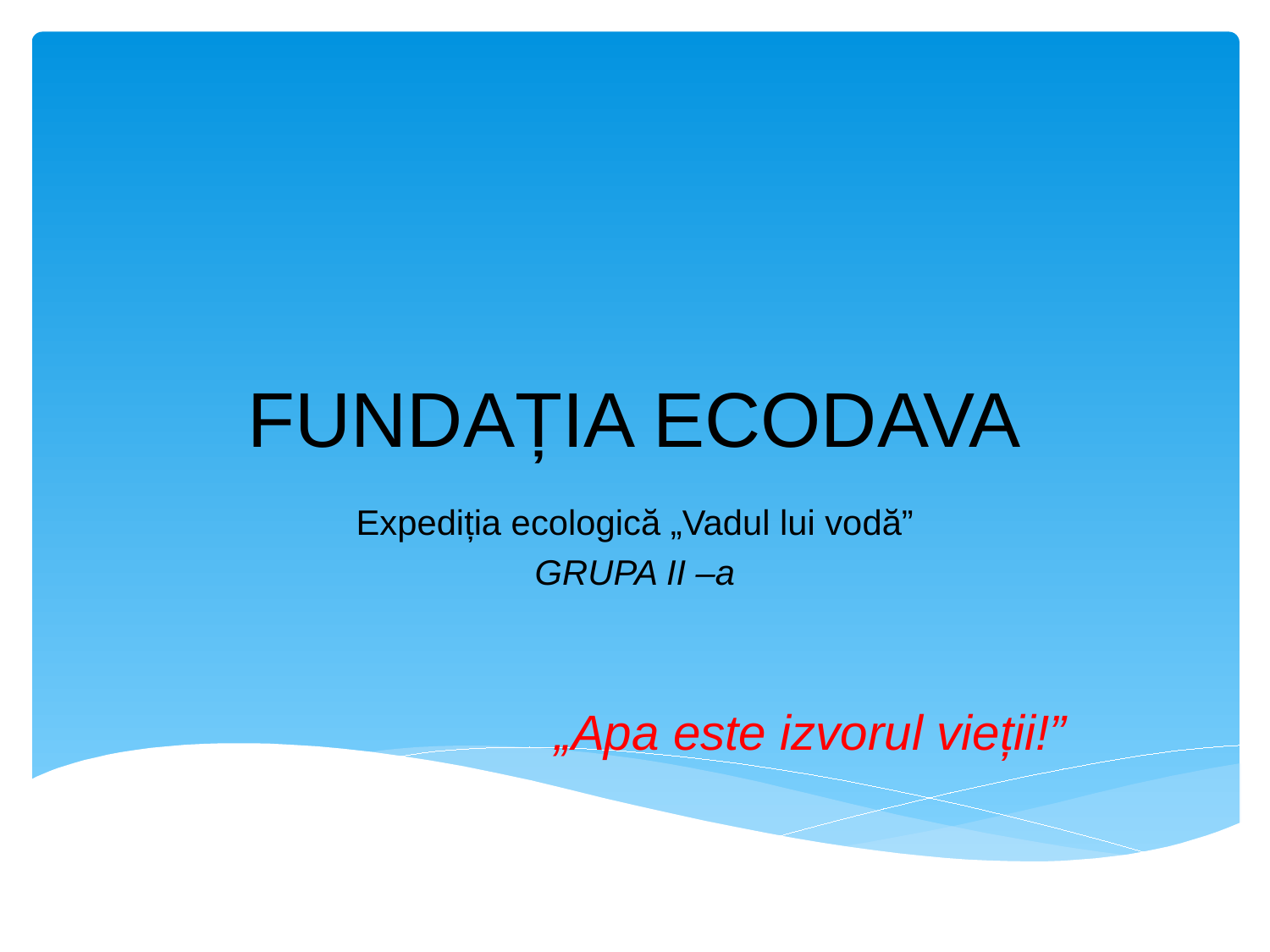

# FUNDAȚIA ECODAVA
Expediția ecologică „Vadul lui vodă”
GRUPA II –a

„Apa este izvorul vieții!”